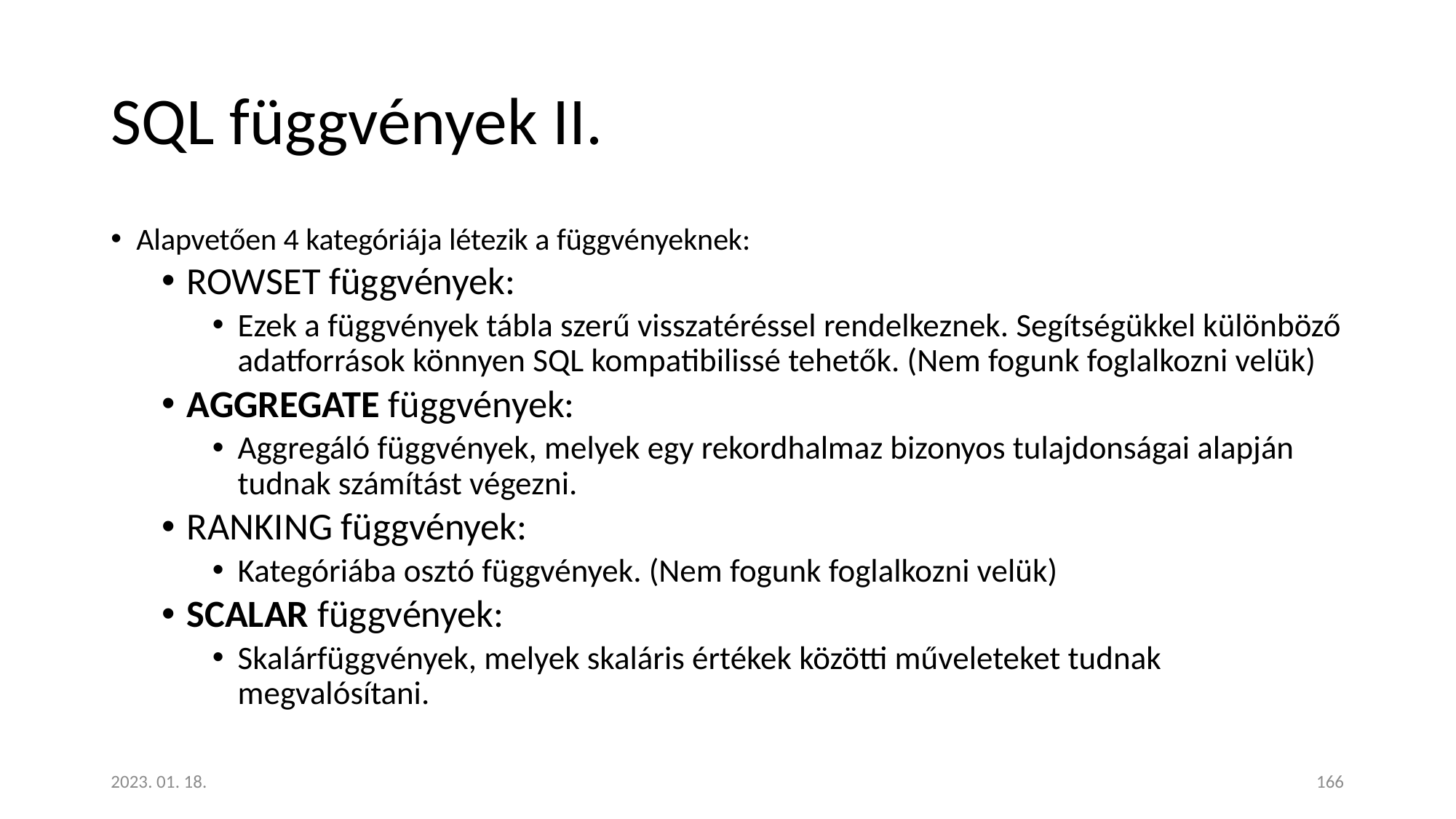

# SQL függvények II.
Alapvetően 4 kategóriája létezik a függvényeknek:
ROWSET függvények:
Ezek a függvények tábla szerű visszatéréssel rendelkeznek. Segítségükkel különböző adatforrások könnyen SQL kompatibilissé tehetők. (Nem fogunk foglalkozni velük)
AGGREGATE függvények:
Aggregáló függvények, melyek egy rekordhalmaz bizonyos tulajdonságai alapján tudnak számítást végezni.
RANKING függvények:
Kategóriába osztó függvények. (Nem fogunk foglalkozni velük)
SCALAR függvények:
Skalárfüggvények, melyek skaláris értékek közötti műveleteket tudnak megvalósítani.
2023. 01. 18.
166